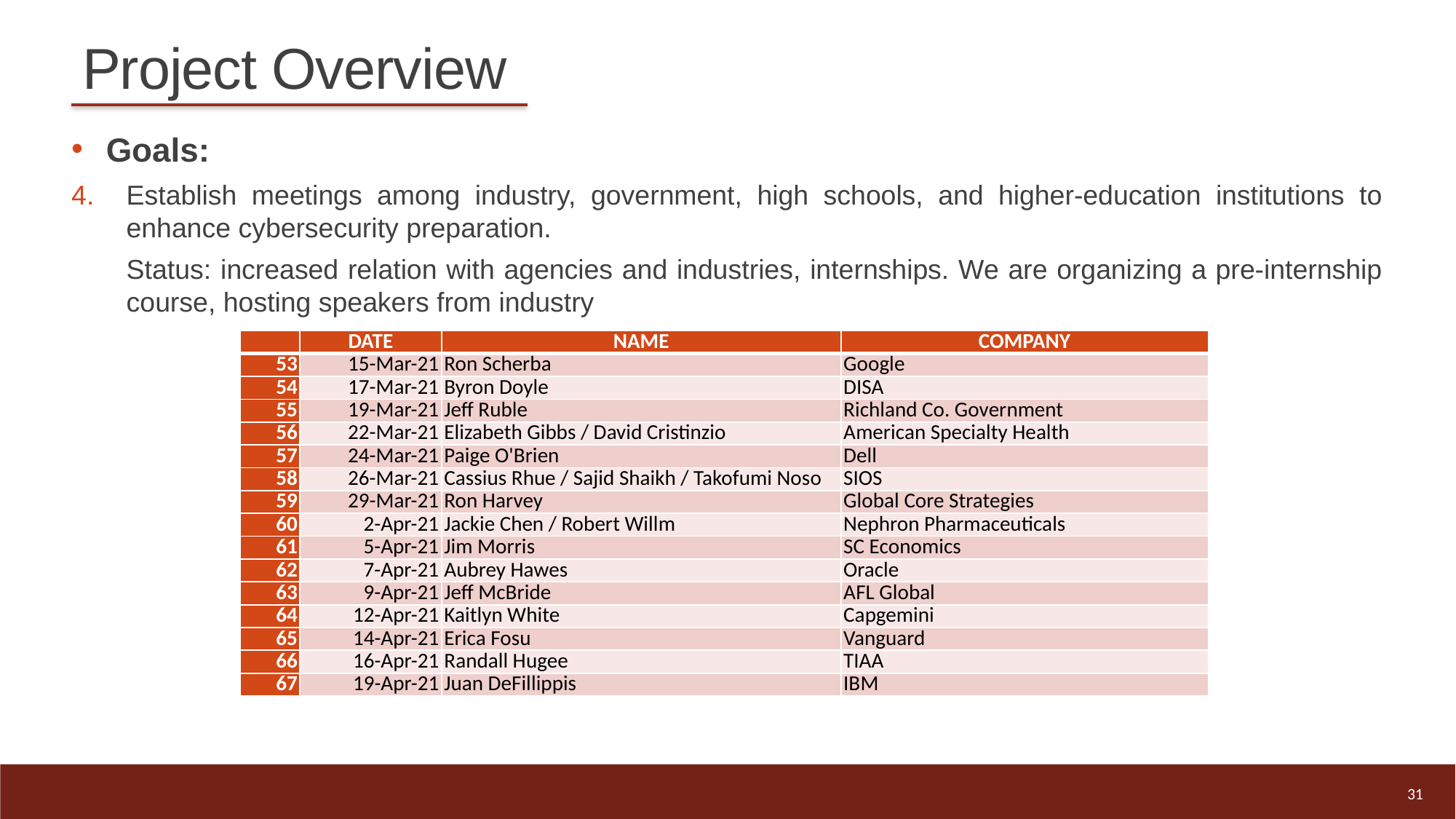

# Project Overview
Goals:
Establish meetings among industry, government, high schools, and higher-education institutions to enhance cybersecurity preparation.
Status: increased relation with agencies and industries, internships. We are organizing a pre-internship course, hosting speakers from industry

|  | DATE | NAME | COMPANY |
| --- | --- | --- | --- |
| 53 | 15-Mar-21 | Ron Scherba | Google |
| 54 | 17-Mar-21 | Byron Doyle | DISA |
| 55 | 19-Mar-21 | Jeff Ruble | Richland Co. Government |
| 56 | 22-Mar-21 | Elizabeth Gibbs / David Cristinzio | American Specialty Health |
| 57 | 24-Mar-21 | Paige O'Brien | Dell |
| 58 | 26-Mar-21 | Cassius Rhue / Sajid Shaikh / Takofumi Noso | SIOS |
| 59 | 29-Mar-21 | Ron Harvey | Global Core Strategies |
| 60 | 2-Apr-21 | Jackie Chen / Robert Willm | Nephron Pharmaceuticals |
| 61 | 5-Apr-21 | Jim Morris | SC Economics |
| 62 | 7-Apr-21 | Aubrey Hawes | Oracle |
| 63 | 9-Apr-21 | Jeff McBride | AFL Global |
| 64 | 12-Apr-21 | Kaitlyn White | Capgemini |
| 65 | 14-Apr-21 | Erica Fosu | Vanguard |
| 66 | 16-Apr-21 | Randall Hugee | TIAA |
| 67 | 19-Apr-21 | Juan DeFillippis | IBM |
31